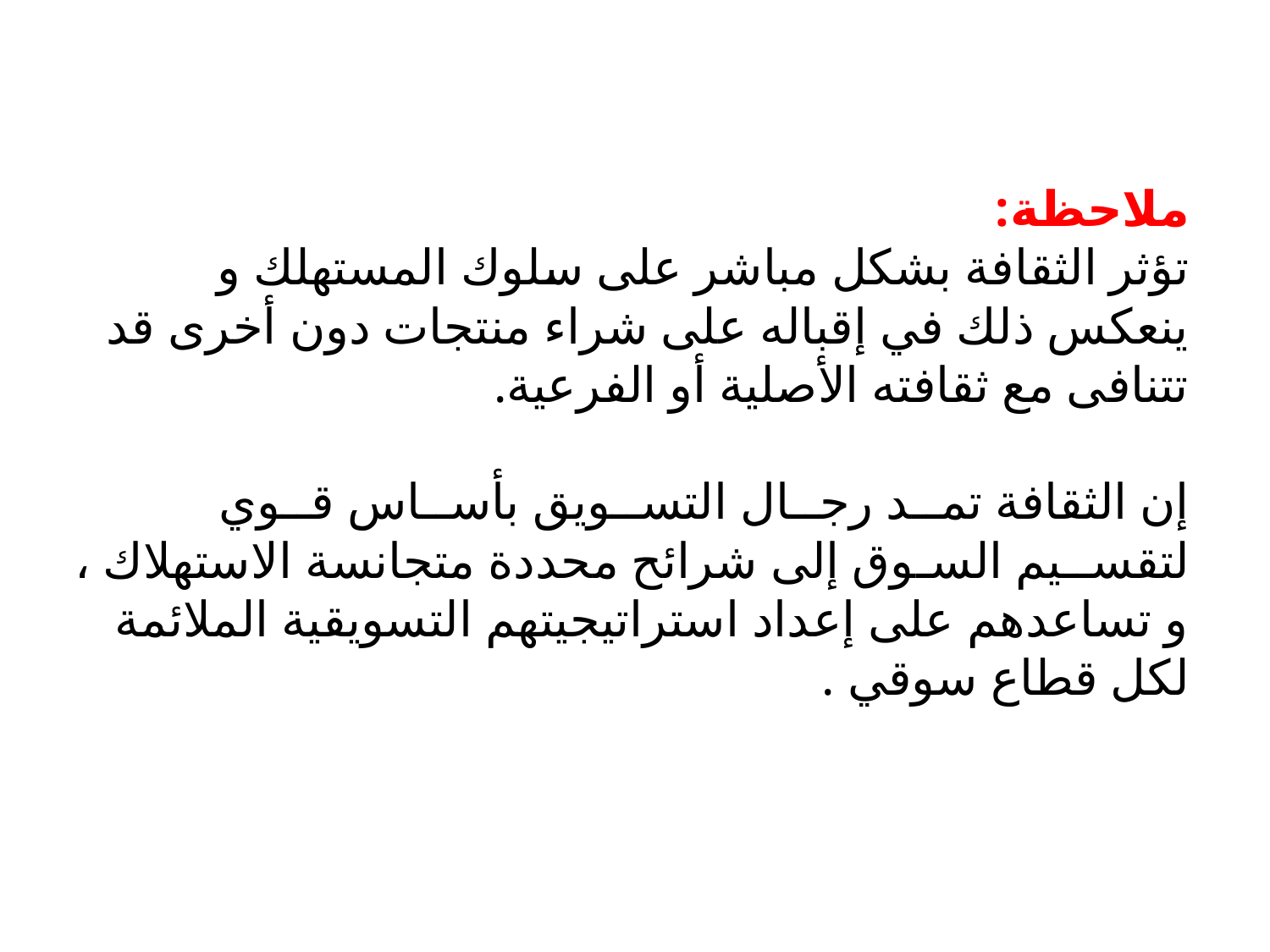

# ملاحظة: تؤثر الثقافة بشكل مباشر على سلوك المستهلك و ينعكس ذلك في إقباله على شراء منتجات دون أخرى قد تتنافى مع ثقافته الأصلية أو الفرعية. إن الثقافة تمــد رجــال التســويق بأســاس قــوي لتقســيم السـوق إلى شرائح محددة متجانسة الاستهلاك ، و تساعدهم على إعداد استراتيجيتهم التسويقية الملائمة لكل قطاع سوقي .